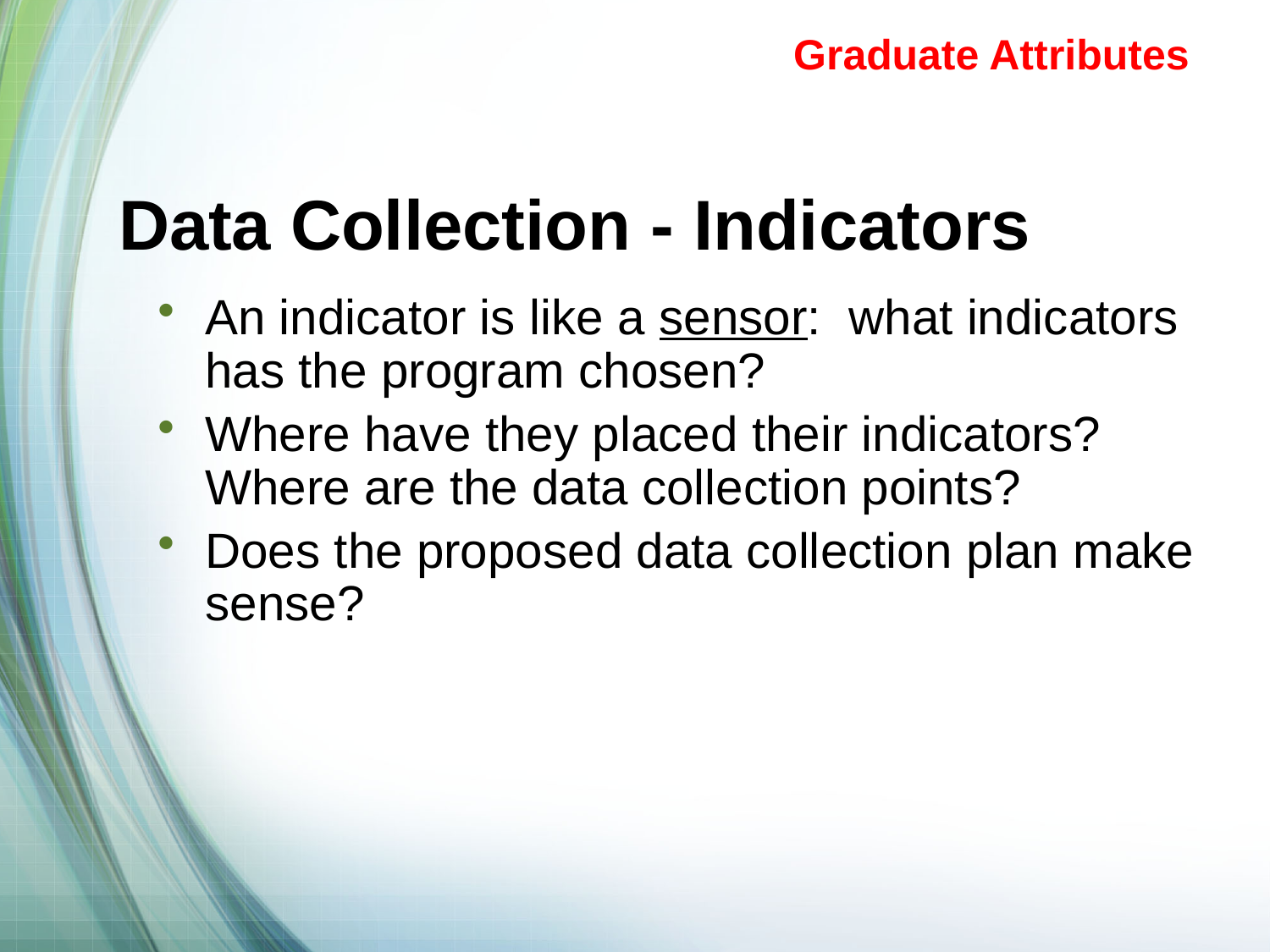

Graduate Attributes
# Data Collection - Indicators
An indicator is like a sensor:  what indicators has the program chosen?
Where have they placed their indicators? Where are the data collection points?
Does the proposed data collection plan make sense?